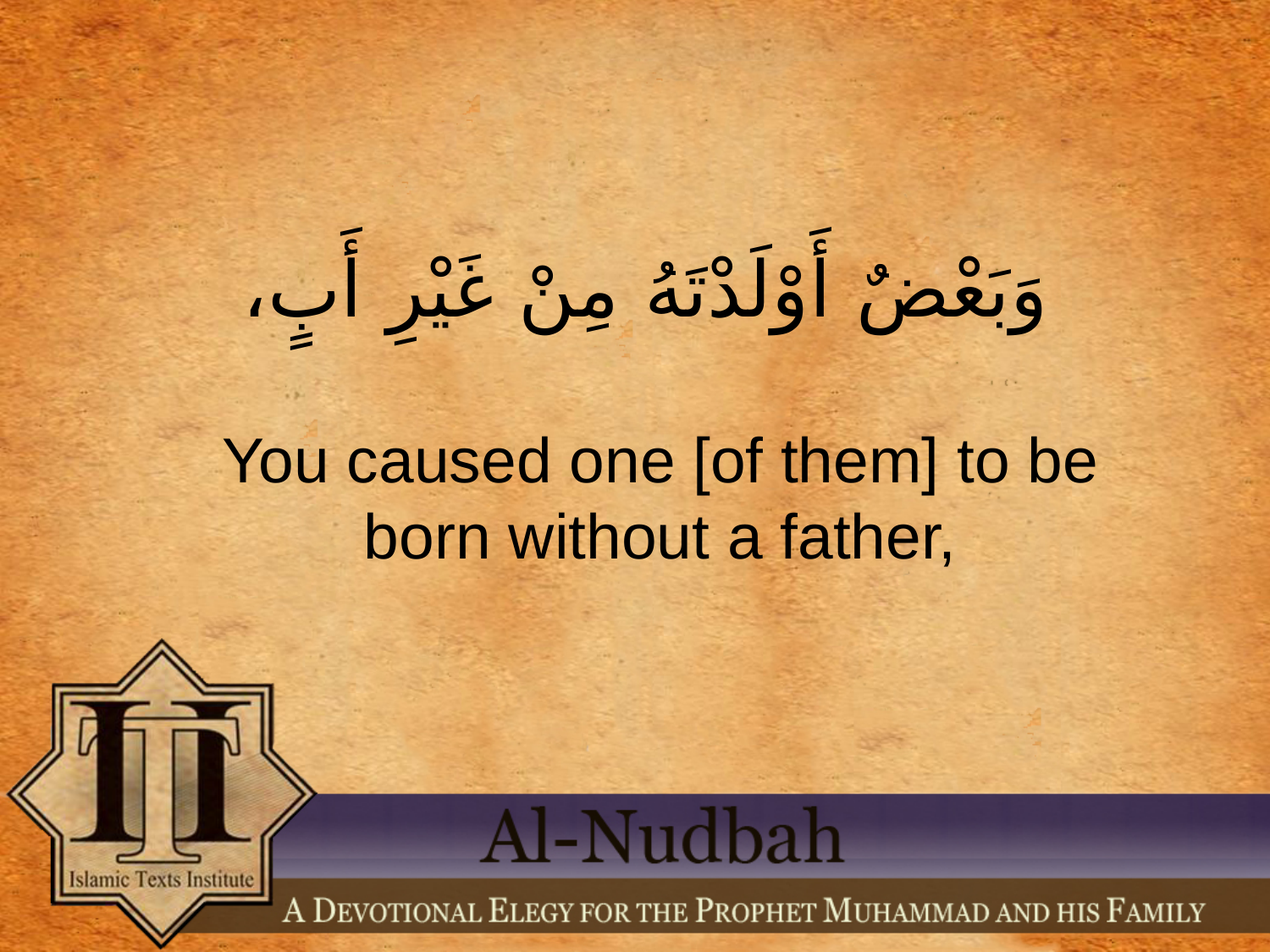

وَبَعْضٌ أَوْلَدْتَهُ مِنْ غَيْرِ أَبٍ،
You caused one [of them] to be born without a father,